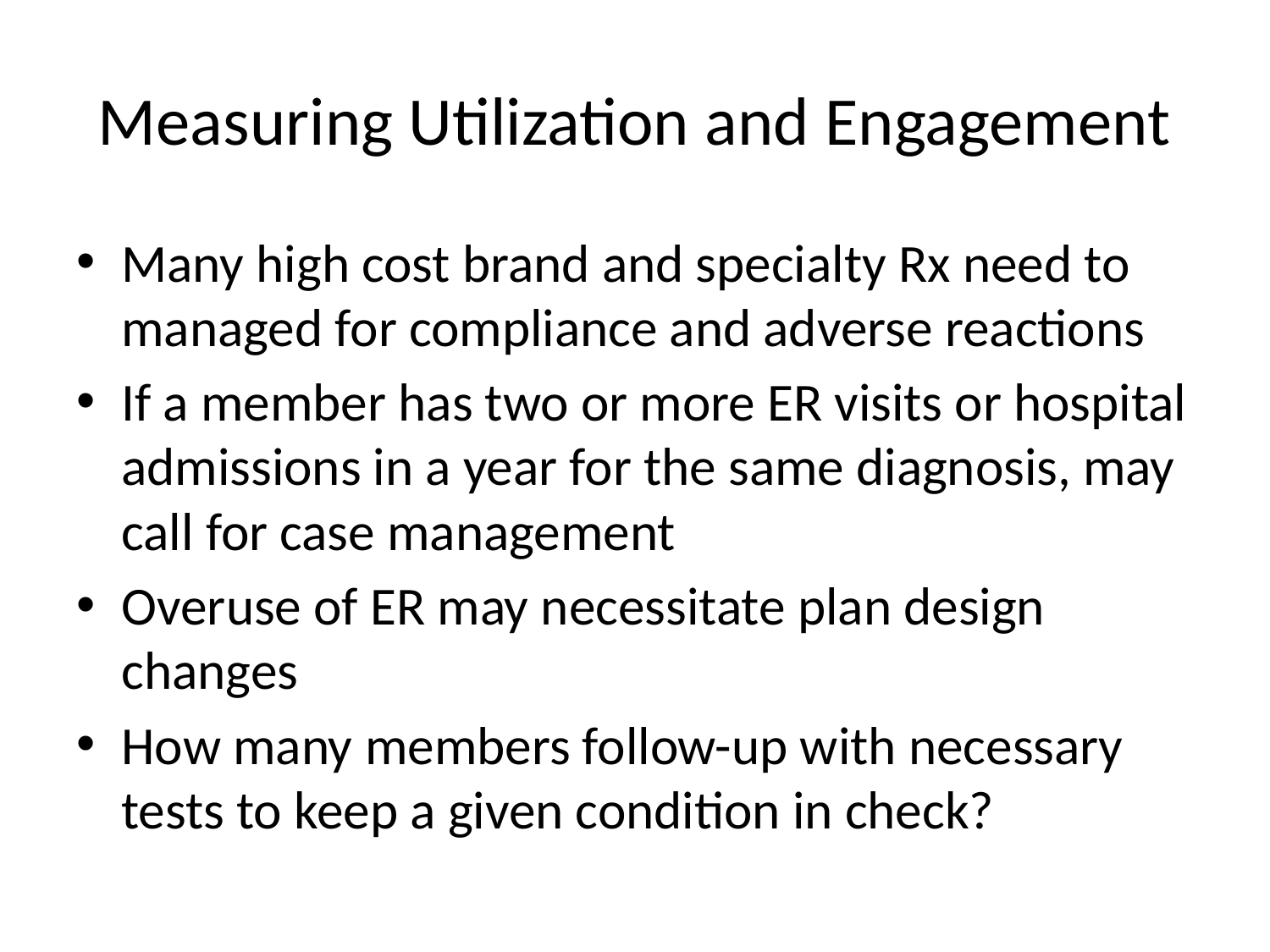

# Measuring Utilization and Engagement
Many high cost brand and specialty Rx need to managed for compliance and adverse reactions
If a member has two or more ER visits or hospital admissions in a year for the same diagnosis, may call for case management
Overuse of ER may necessitate plan design changes
How many members follow-up with necessary tests to keep a given condition in check?